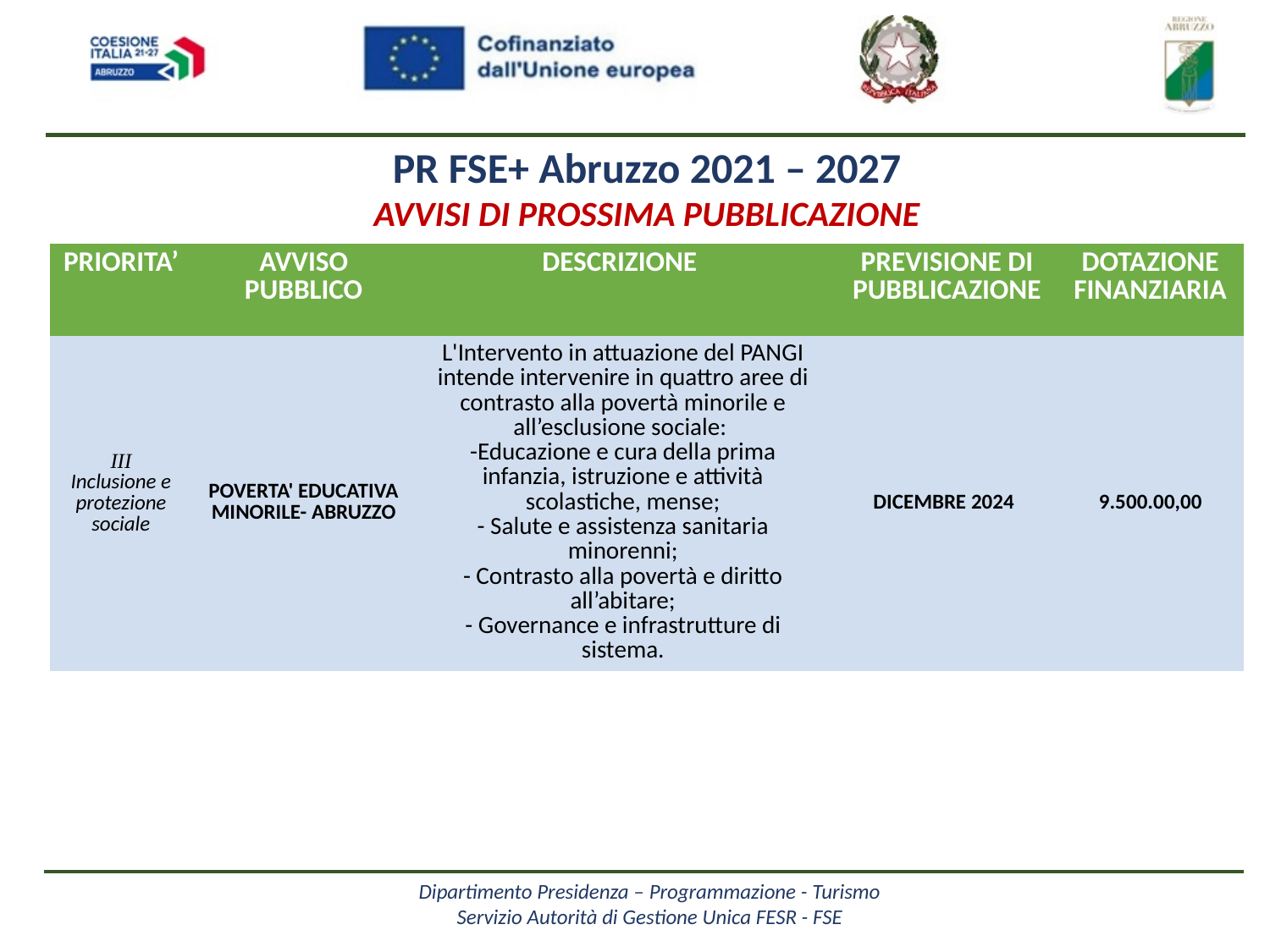

PR FSE+ Abruzzo 2021 – 2027
AVVISI DI PROSSIMA PUBBLICAZIONE

| PRIORITA’ | AVVISO PUBBLICO | DESCRIZIONE | PREVISIONE DI PUBBLICAZIONE | DOTAZIONE FINANZIARIA |
| --- | --- | --- | --- | --- |
| III Inclusione e protezione sociale | POVERTA' EDUCATIVA MINORILE- ABRUZZO | L'Intervento in attuazione del PANGI intende intervenire in quattro aree di contrasto alla povertà minorile e all’esclusione sociale: -Educazione e cura della prima infanzia, istruzione e attività scolastiche, mense; - Salute e assistenza sanitaria minorenni; - Contrasto alla povertà e diritto all’abitare; - Governance e infrastrutture di sistema. | DICEMBRE 2024 | 9.500.00,00 |